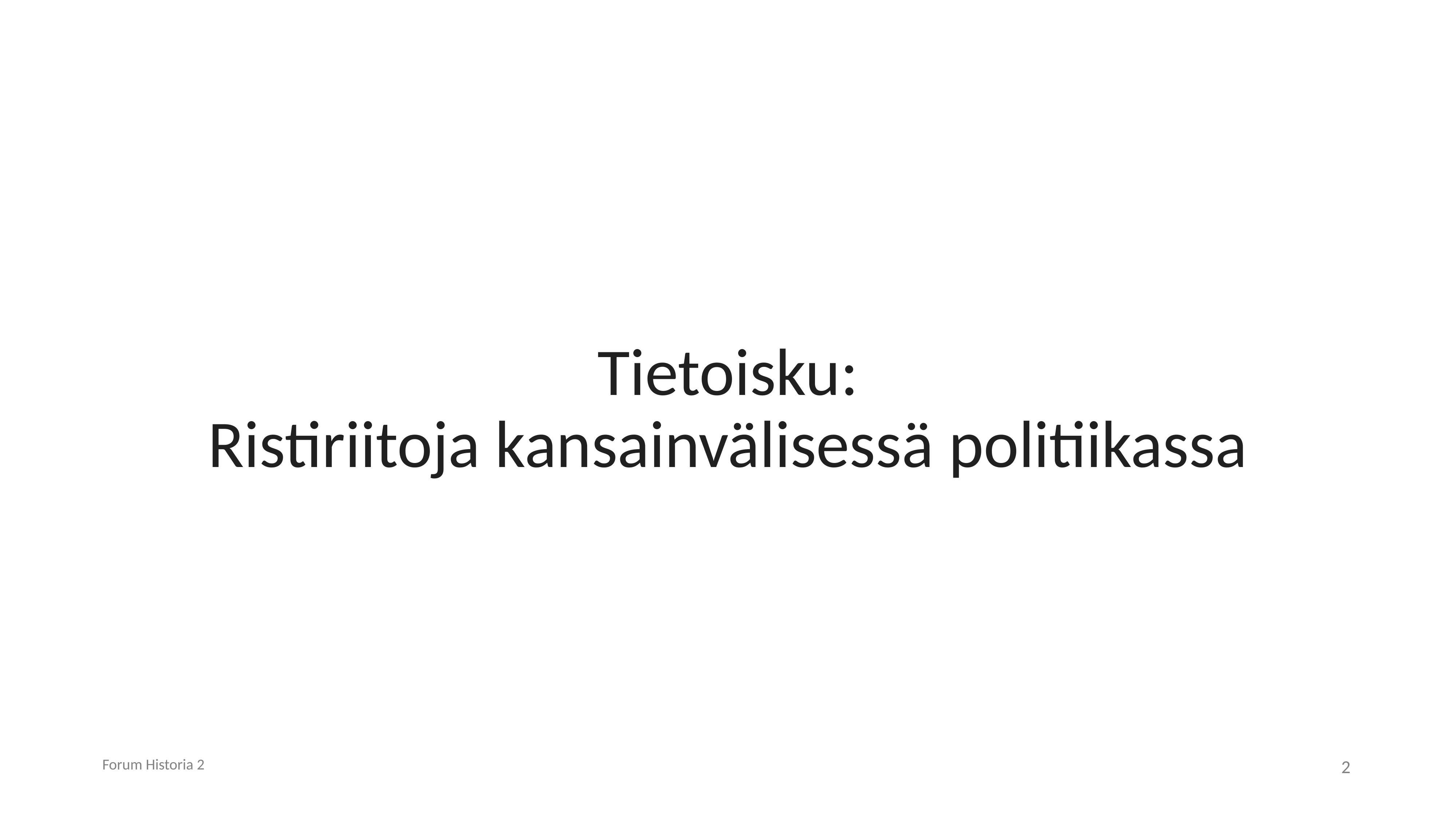

# Tietoisku: Ristiriitoja kansainvälisessä politiikassa
Forum Historia 2
2